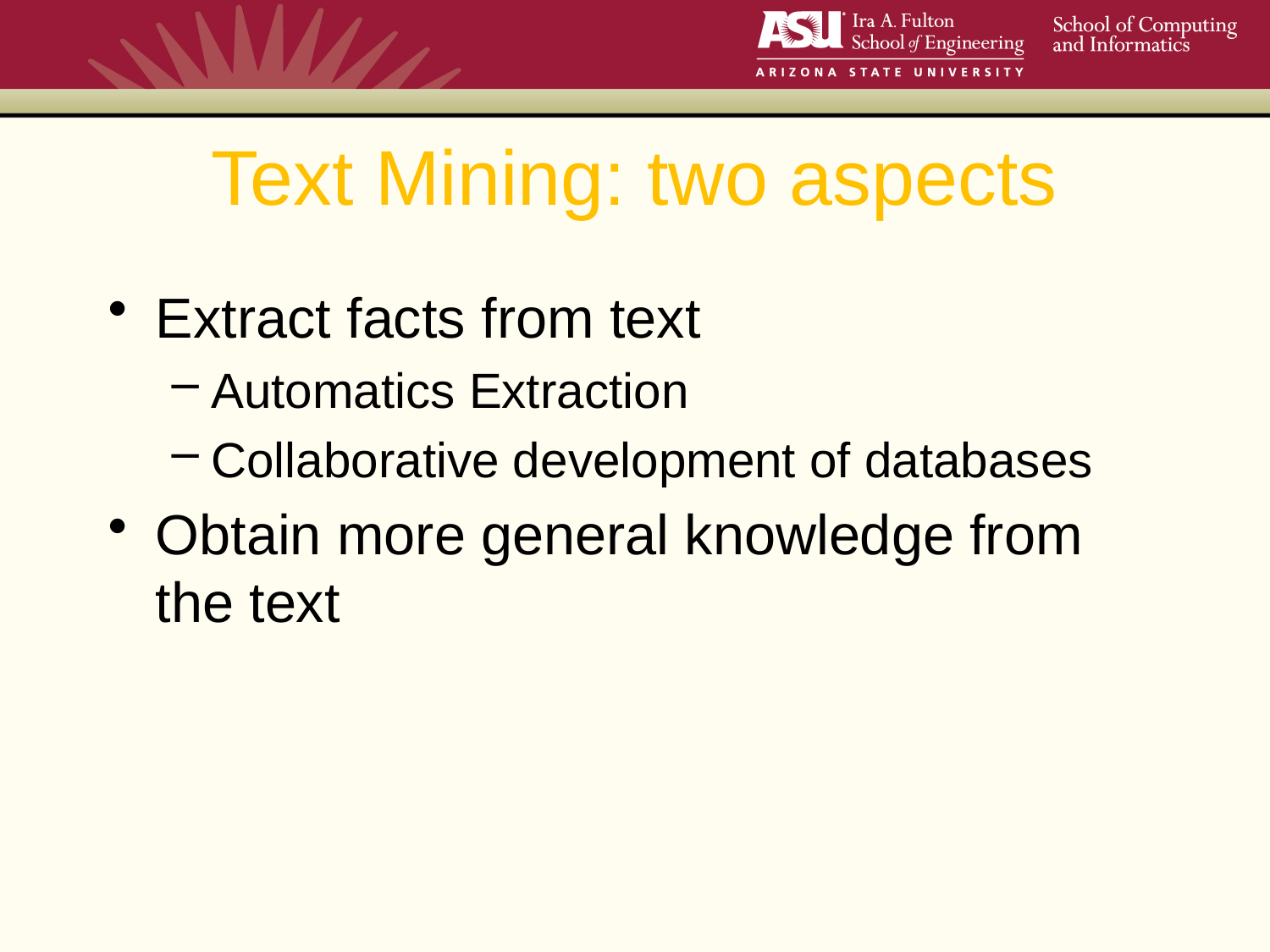

# Text Mining: two aspects
Extract facts from text
Automatics Extraction
Collaborative development of databases
Obtain more general knowledge from the text